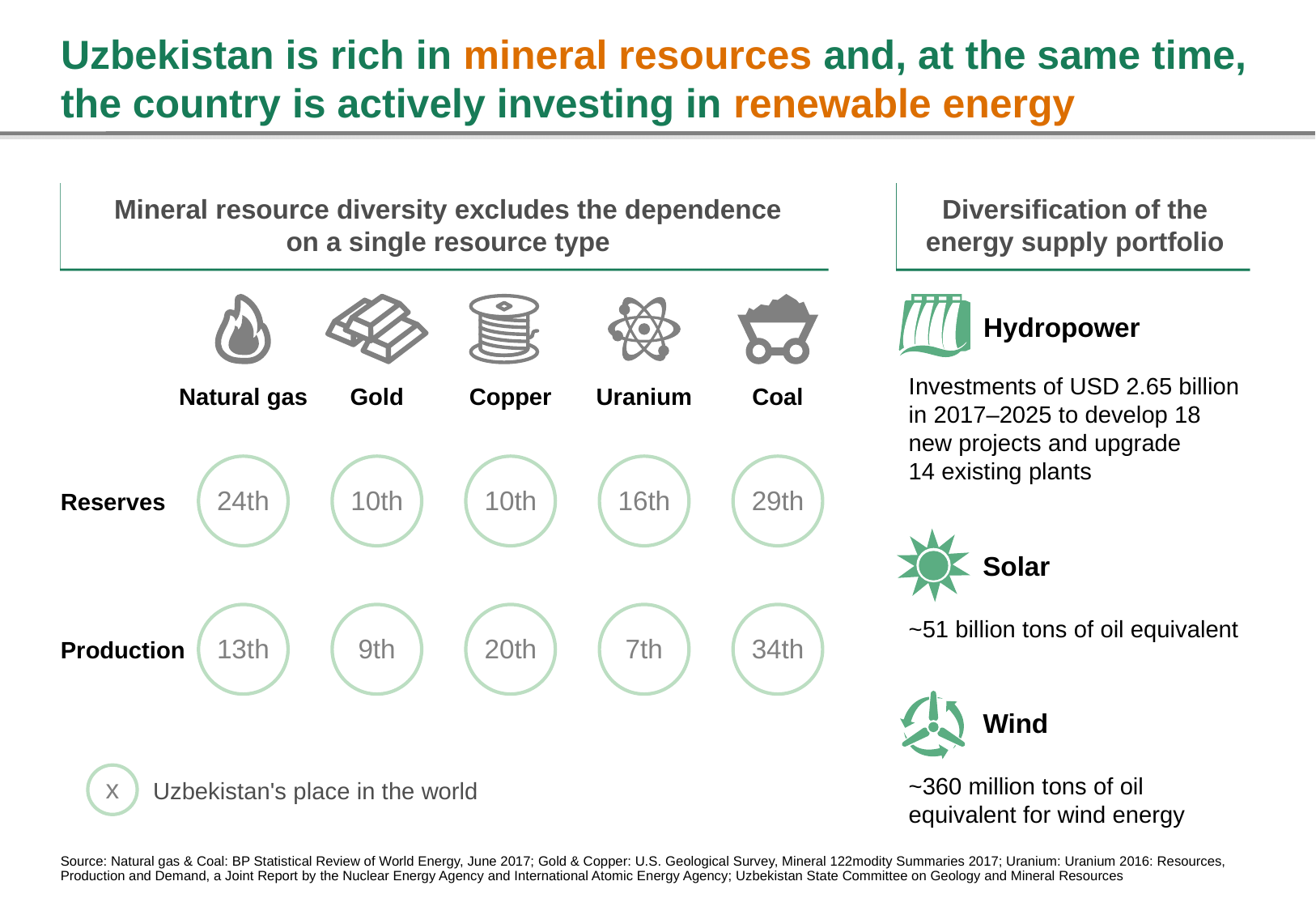

# Uzbekistan is rich in mineral resources and, at the same time, the country is actively investing in renewable energy
Mineral resource diversity excludes the dependence
on a single resource type
Diversification of the energy supply portfolio

Hydropower
Investments of USD 2.65 billion in 2017–2025 to develop 18 new projects and upgrade
14 existing plants
Natural gas
Gold
Copper
Uranium
Coal
24th
10th
10th
16th
29th
Reserves

Solar
~51 billion tons of oil equivalent
13th
9th
20th
7th
34th
Production

Wind
~360 million tons of oil equivalent for wind energy
x
Uzbekistan's place in the world
Source: Natural gas & Coal: BP Statistical Review of World Energy, June 2017; Gold & Copper: U.S. Geological Survey, Mineral 122modity Summaries 2017; Uranium: Uranium 2016: Resources, Production and Demand, a Joint Report by the Nuclear Energy Agency and International Atomic Energy Agency; Uzbekistan State Committee on Geology and Mineral Resources